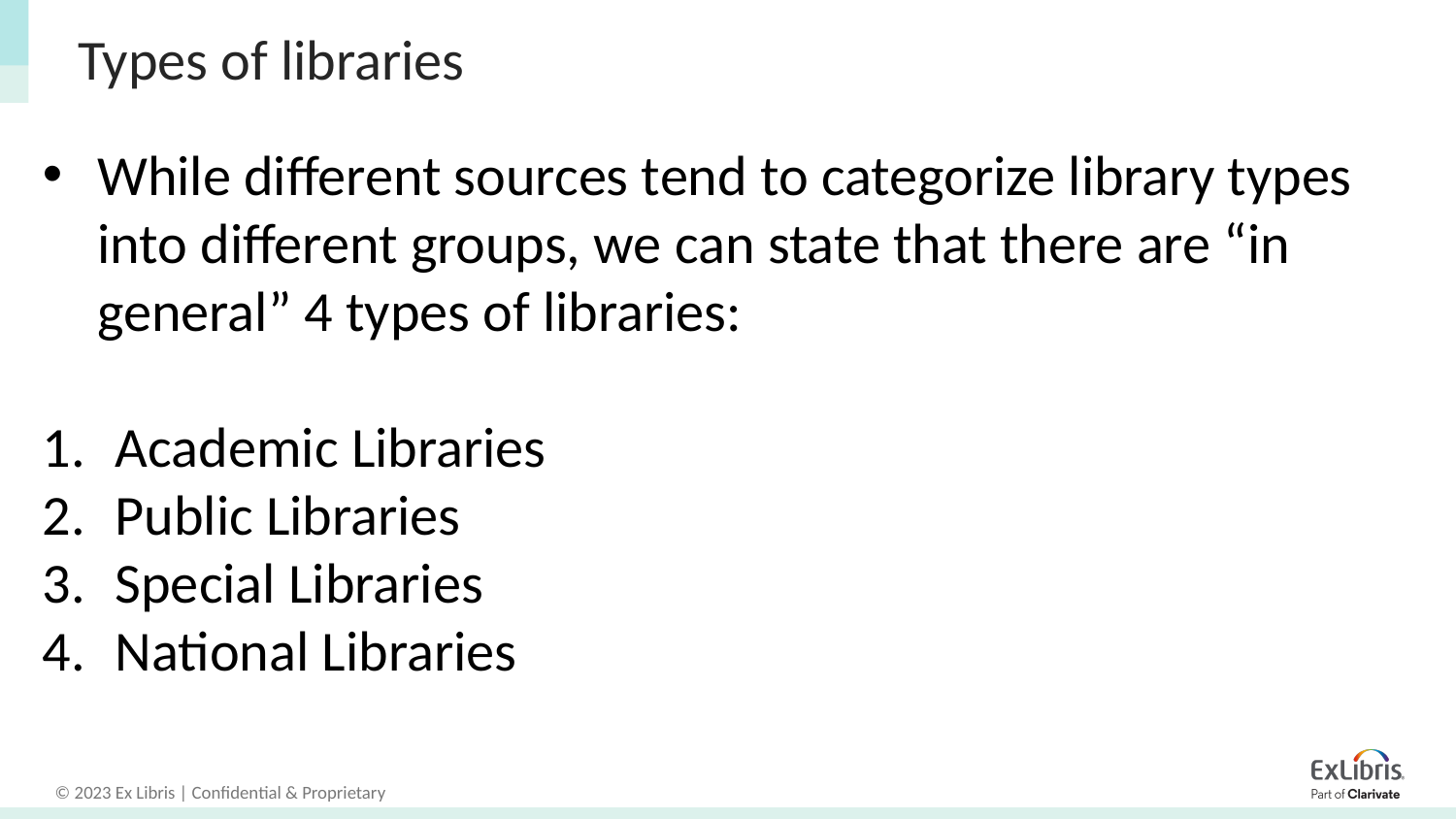

# Types of libraries
While different sources tend to categorize library types into different groups, we can state that there are “in general” 4 types of libraries:

Academic Libraries
Public Libraries
Special Libraries
National Libraries